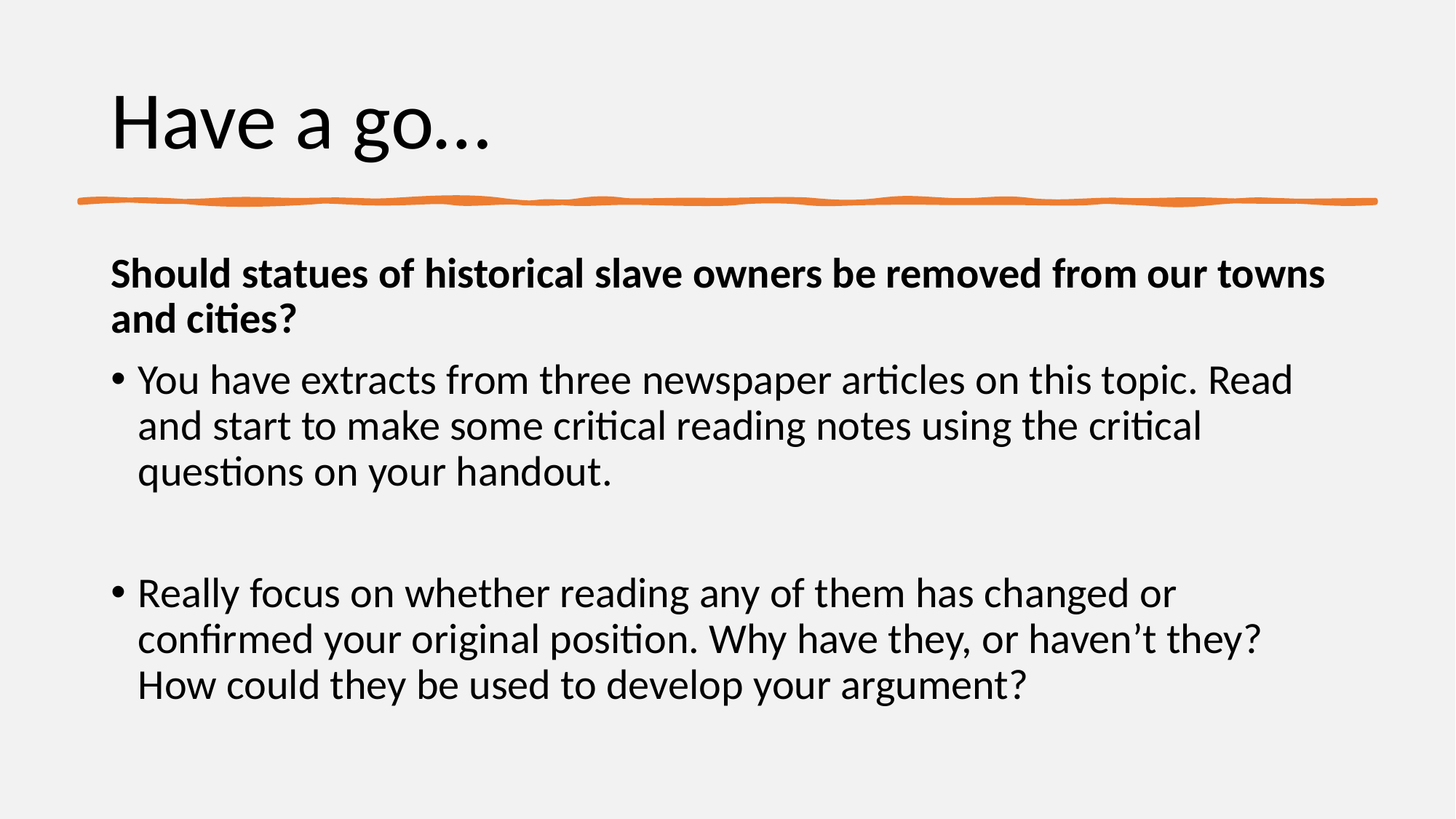

# Have a go…

Should statues of historical slave owners be removed from our towns and cities?
You have extracts from three newspaper articles on this topic. Read and start to make some critical reading notes using the critical questions on your handout.

Really focus on whether reading any of them has changed or confirmed your original position. Why have they, or haven’t they? How could they be used to develop your argument?